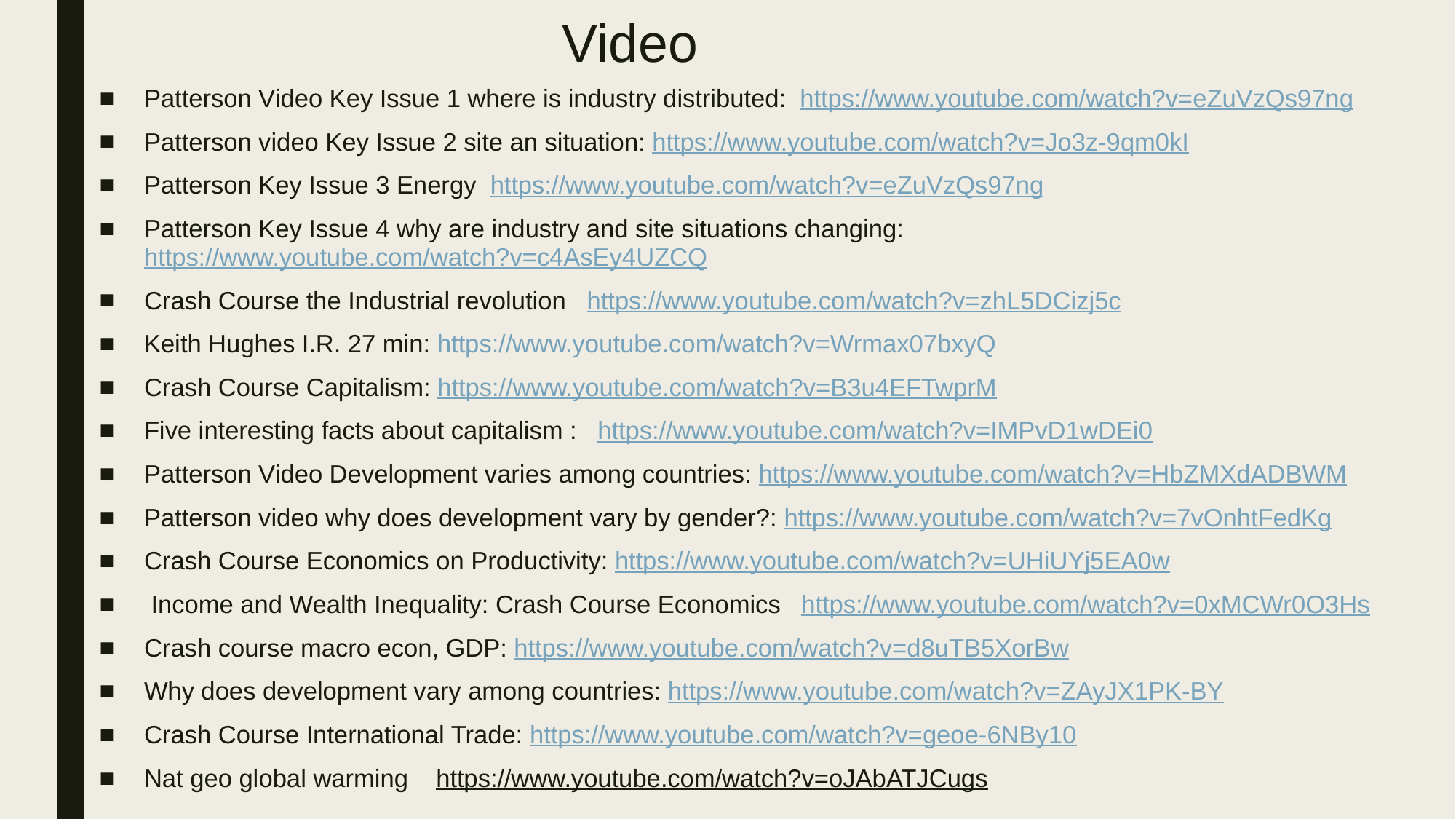

# Video
Patterson Video Key Issue 1 where is industry distributed:  https://www.youtube.com/watch?v=eZuVzQs97ng
Patterson video Key Issue 2 site an situation: https://www.youtube.com/watch?v=Jo3z-9qm0kI
Patterson Key Issue 3 Energy  https://www.youtube.com/watch?v=eZuVzQs97ng
Patterson Key Issue 4 why are industry and site situations changing: https://www.youtube.com/watch?v=c4AsEy4UZCQ
Crash Course the Industrial revolution   https://www.youtube.com/watch?v=zhL5DCizj5c
Keith Hughes I.R. 27 min: https://www.youtube.com/watch?v=Wrmax07bxyQ
Crash Course Capitalism: https://www.youtube.com/watch?v=B3u4EFTwprM
Five interesting facts about capitalism :   https://www.youtube.com/watch?v=IMPvD1wDEi0
Patterson Video Development varies among countries: https://www.youtube.com/watch?v=HbZMXdADBWM
Patterson video why does development vary by gender?: https://www.youtube.com/watch?v=7vOnhtFedKg
Crash Course Economics on Productivity: https://www.youtube.com/watch?v=UHiUYj5EA0w
 Income and Wealth Inequality: Crash Course Economics   https://www.youtube.com/watch?v=0xMCWr0O3Hs
Crash course macro econ, GDP: https://www.youtube.com/watch?v=d8uTB5XorBw
Why does development vary among countries: https://www.youtube.com/watch?v=ZAyJX1PK-BY
Crash Course International Trade: https://www.youtube.com/watch?v=geoe-6NBy10
Nat geo global warming    https://www.youtube.com/watch?v=oJAbATJCugs